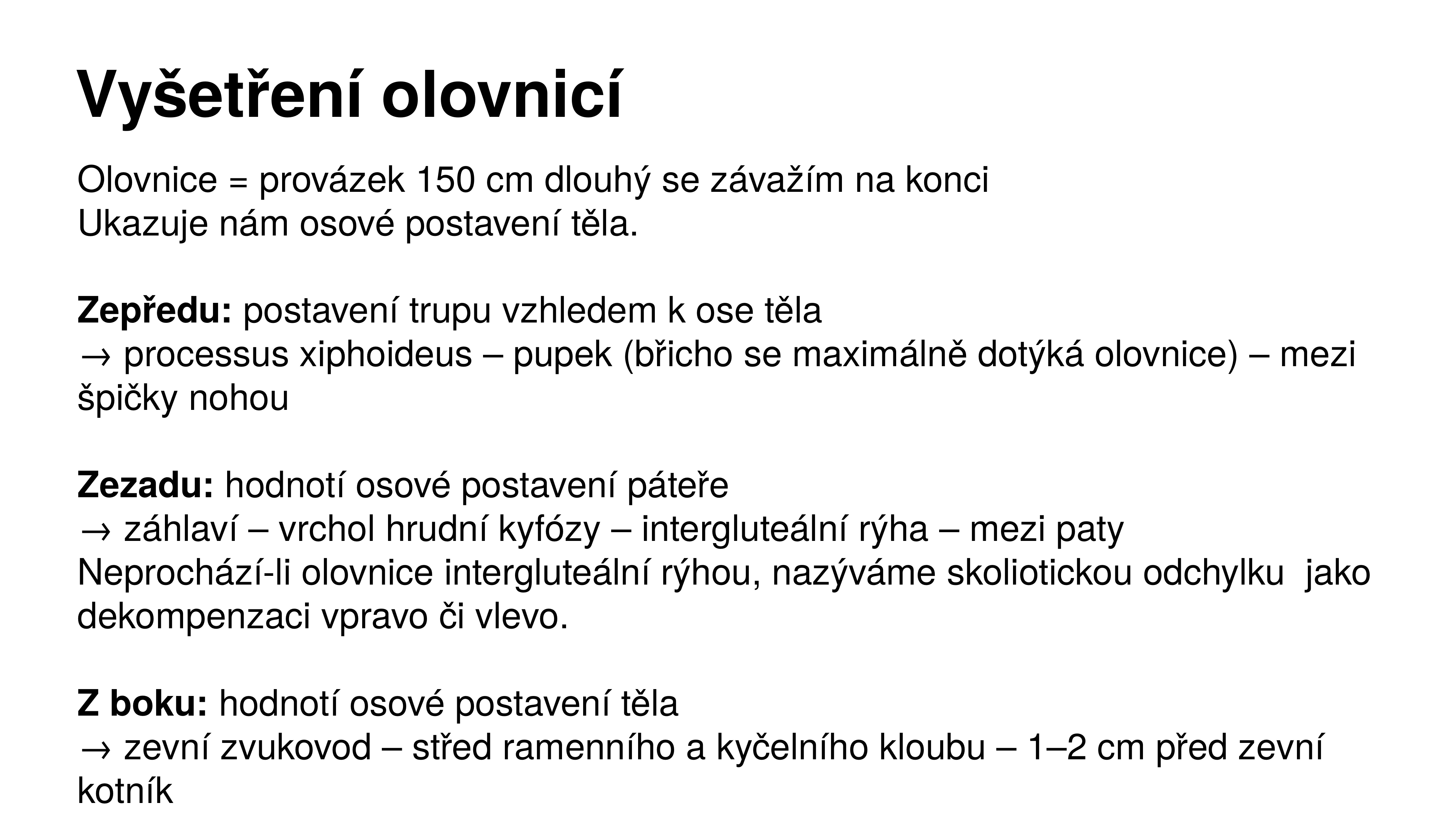

# Vyšetření olovnicí
Olovnice = provázek 150 cm dlouhý se závažím na konci
Ukazuje nám osové postavení těla.

Zepředu: postavení trupu vzhledem k ose těla
→ processus xiphoideus – pupek (břicho se maximálně dotýká olovnice) – mezi špičky nohou

Zezadu: hodnotí osové postavení páteře
→ záhlaví – vrchol hrudní kyfózy – intergluteální rýha – mezi paty
Neprochází-li olovnice intergluteální rýhou, nazýváme skoliotickou odchylku  jako dekompenzaci vpravo či vlevo.

Z boku: hodnotí osové postavení těla
→ zevní zvukovod – střed ramenního a kyčelního kloubu – 1–2 cm před zevní kotník